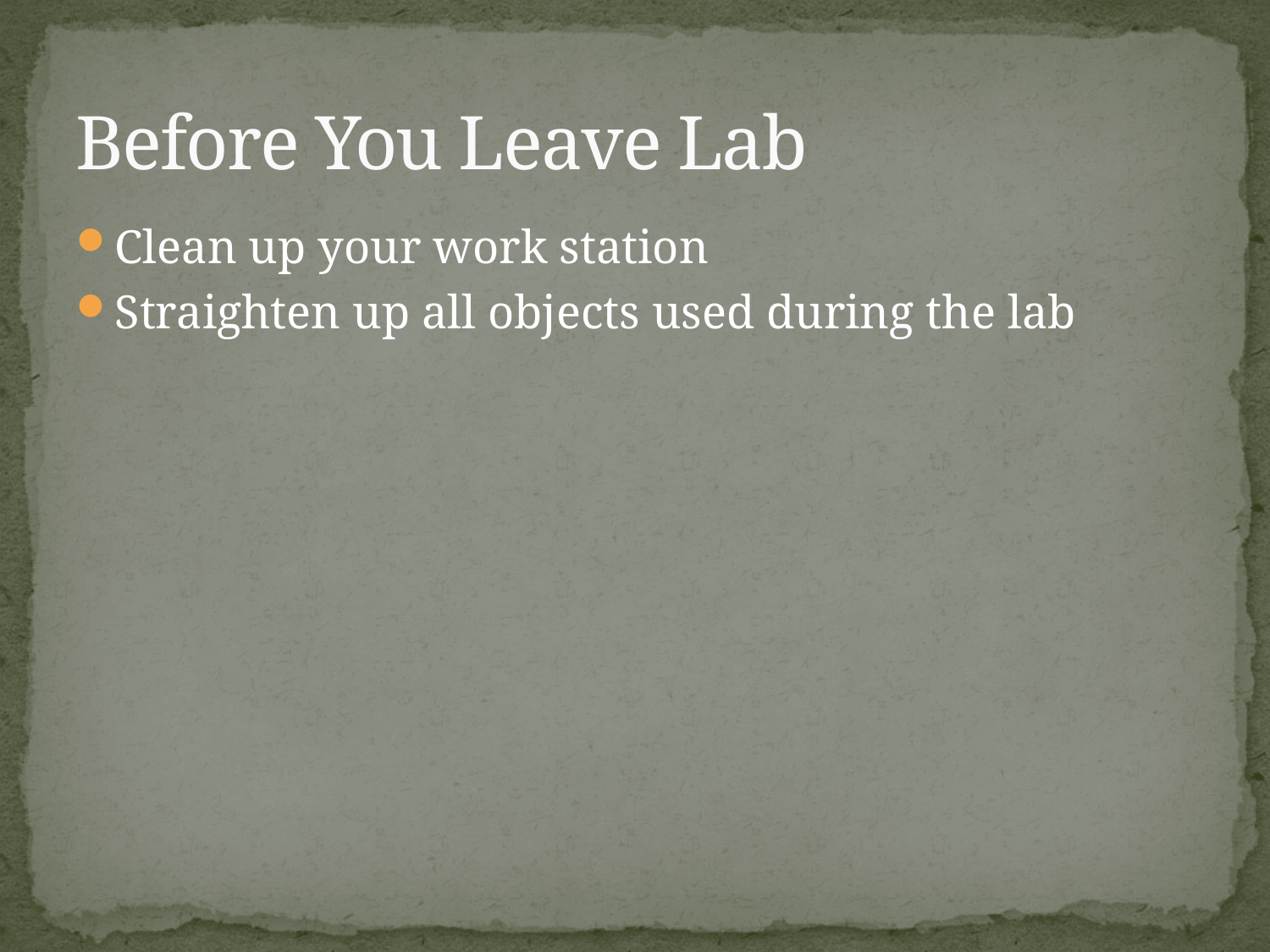

# Before You Leave Lab
Clean up your work station
Straighten up all objects used during the lab